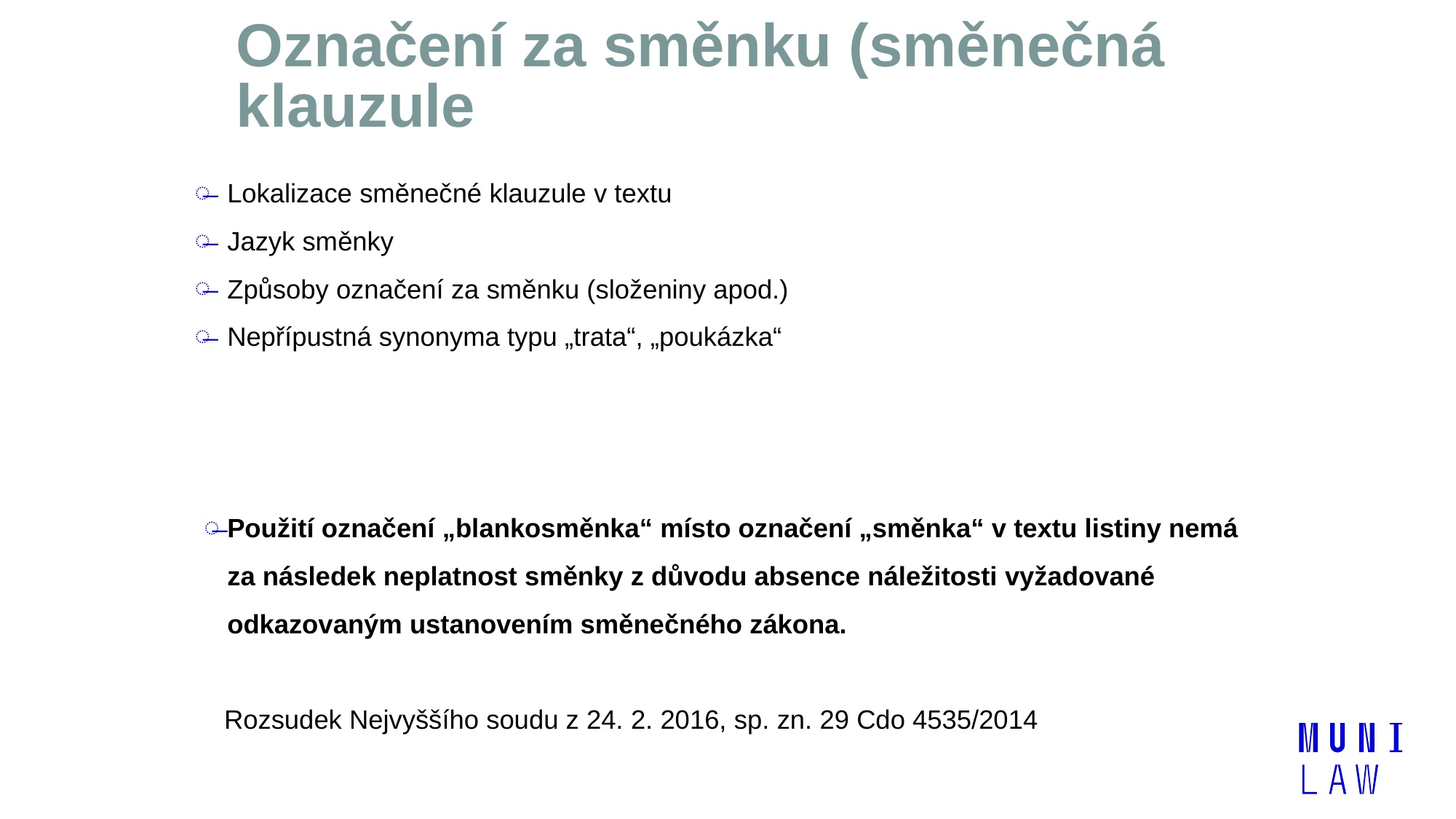

# Označení za směnku (směnečná klauzule
Lokalizace směnečné klauzule v textu
Jazyk směnky
Způsoby označení za směnku (složeniny apod.)
Nepřípustná synonyma typu „trata“, „poukázka“

Použití označení „blankosměnka“ místo označení „směnka“ v textu listiny nemá za následek neplatnost směnky z důvodu absence náležitosti vyžadované odkazovaným ustanovením směnečného zákona.

		Rozsudek Nejvyššího soudu z 24. 2. 2016, sp. zn. 29 Cdo 4535/2014